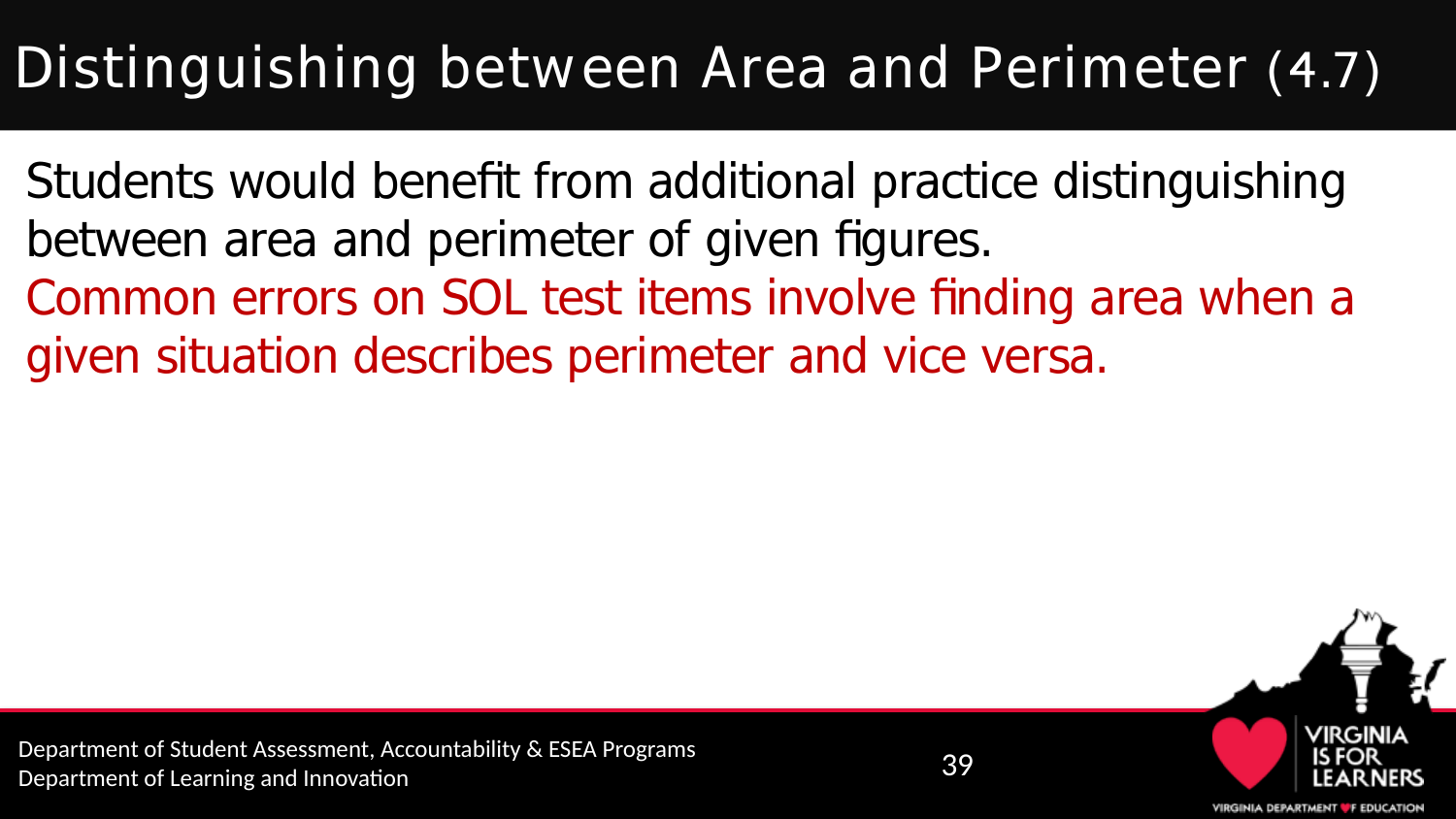

# Distinguishing between Area and Perimeter (4.7)
Students would benefit from additional practice distinguishing between area and perimeter of given figures.
Common errors on SOL test items involve finding area when a given situation describes perimeter and vice versa.